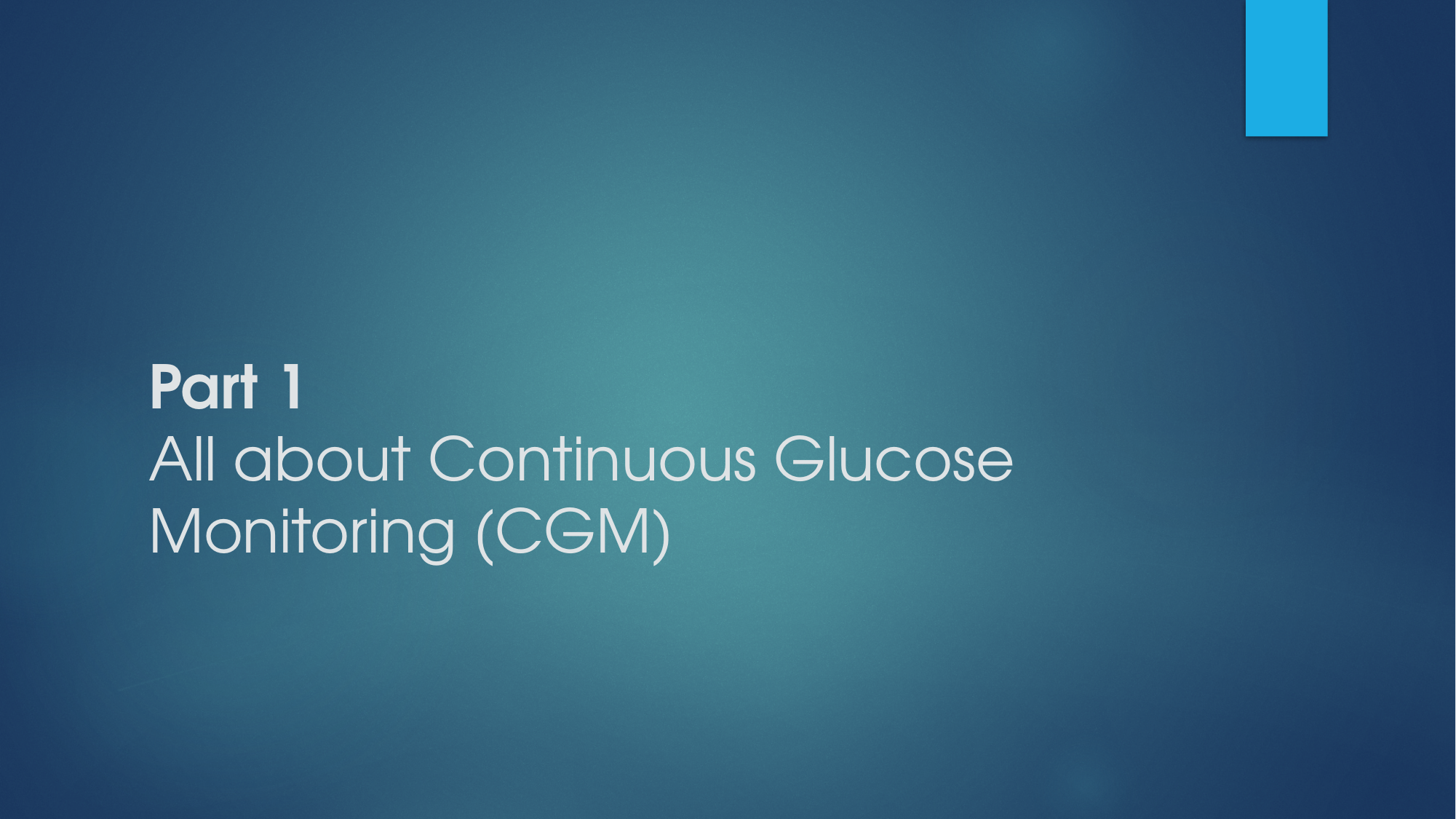

# Part 1 All about Continuous Glucose Monitoring (CGM)